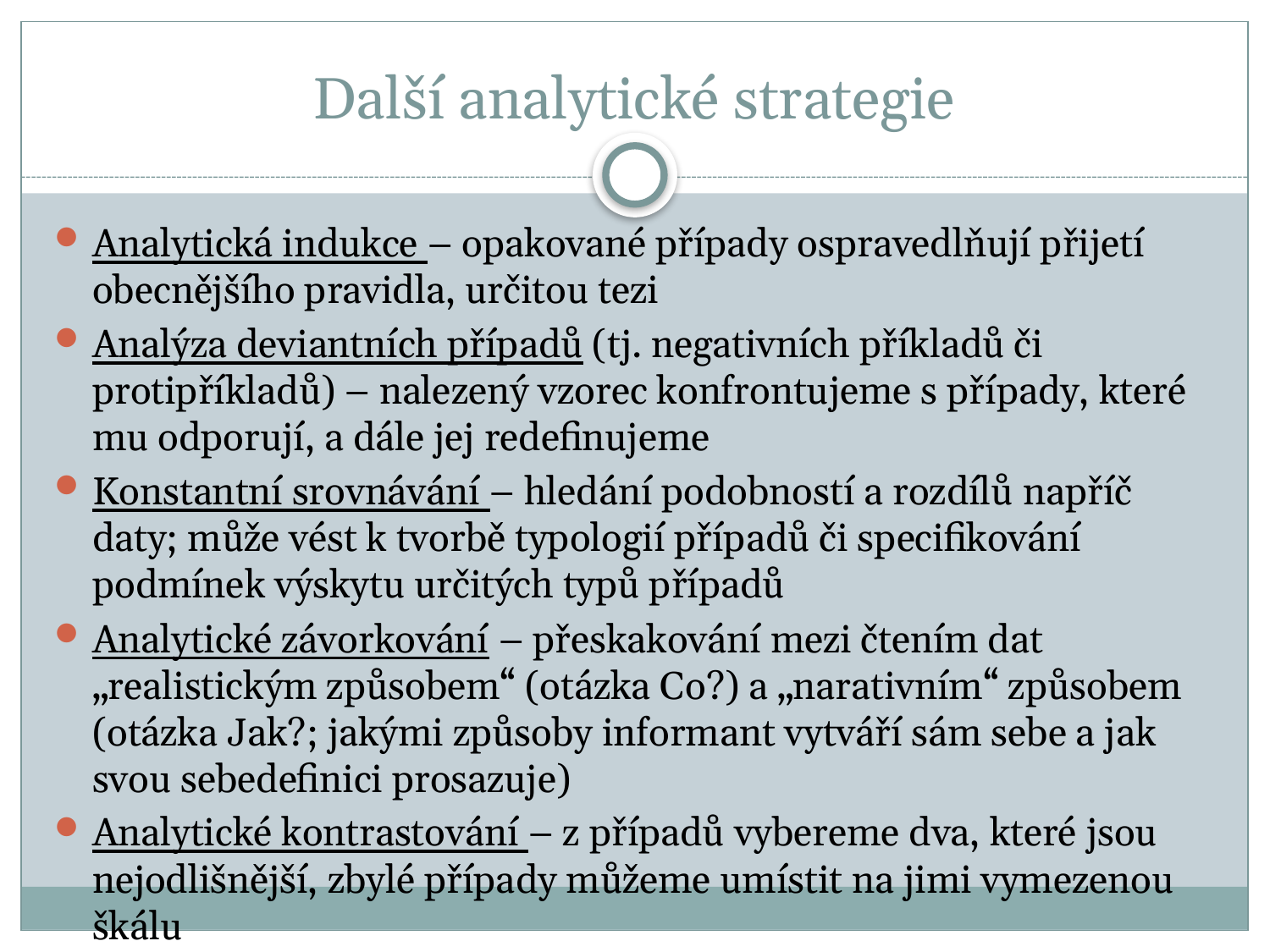

# Další analytické strategie
Analytická indukce – opakované případy ospravedlňují přijetí obecnějšího pravidla, určitou tezi
Analýza deviantních případů (tj. negativních příkladů či protipříkladů) – nalezený vzorec konfrontujeme s případy, které mu odporují, a dále jej redefinujeme
Konstantní srovnávání – hledání podobností a rozdílů napříč daty; může vést k tvorbě typologií případů či specifikování podmínek výskytu určitých typů případů
Analytické závorkování – přeskakování mezi čtením dat „realistickým způsobem“ (otázka Co?) a „narativním“ způsobem (otázka Jak?; jakými způsoby informant vytváří sám sebe a jak svou sebedefinici prosazuje)
Analytické kontrastování – z případů vybereme dva, které jsou nejodlišnější, zbylé případy můžeme umístit na jimi vymezenou škálu